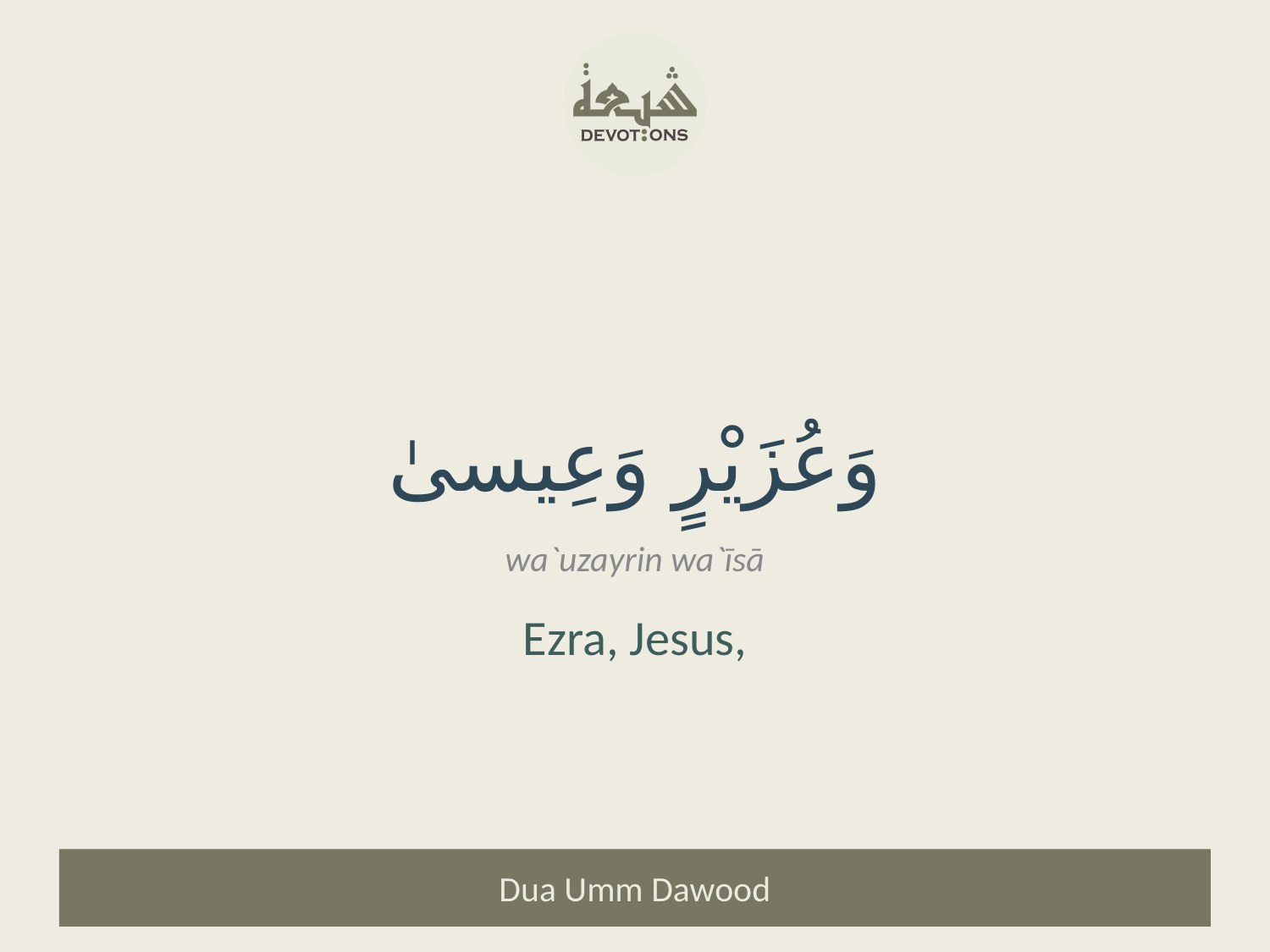

وَعُزَيْرٍ وَعِيسىٰ
wa`uzayrin wa`īsā
Ezra, Jesus,
Dua Umm Dawood